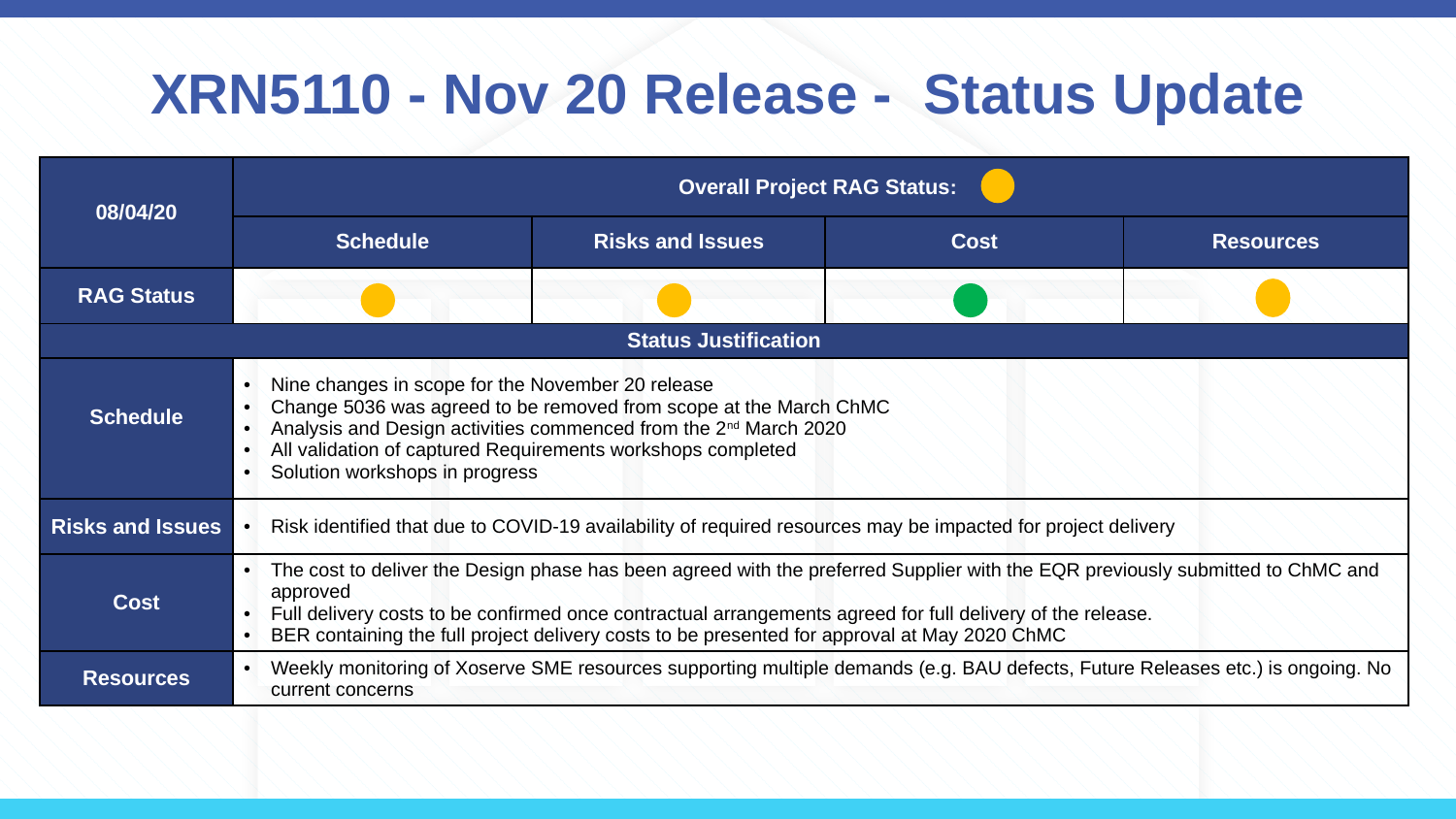

# XRN5110 - Nov 20 Release -  Status Update
| 08/04/20 | Overall Project RAG Status: |  |  |  |
| --- | --- | --- | --- | --- |
|  | Schedule | Risks and Issues | Cost | Resources |
| RAG Status |  |  |  |  |
| Status Justification |  |  |  |  |
| Schedule | Nine changes in scope for the November 20 release Change 5036 was agreed to be removed from scope at the March ChMC   Analysis and Design activities commenced from the 2nd March 2020 All validation of captured Requirements workshops completed Solution workshops in progress |  |  |  |
| Risks and Issues | Risk identified that due to COVID-19 availability of required resources may be impacted for project delivery |  |  |  |
| Cost | The cost to deliver the Design phase has been agreed with the preferred Supplier with the EQR previously submitted to ChMC and approved Full delivery costs to be confirmed once contractual arrangements agreed for full delivery of the release.  BER containing the full project delivery costs to be presented for approval at May 2020 ChMC |  |  |  |
| Resources | Weekly monitoring of Xoserve SME resources supporting multiple demands (e.g. BAU defects, Future Releases etc.) is ongoing. No current concerns |  |  |  |